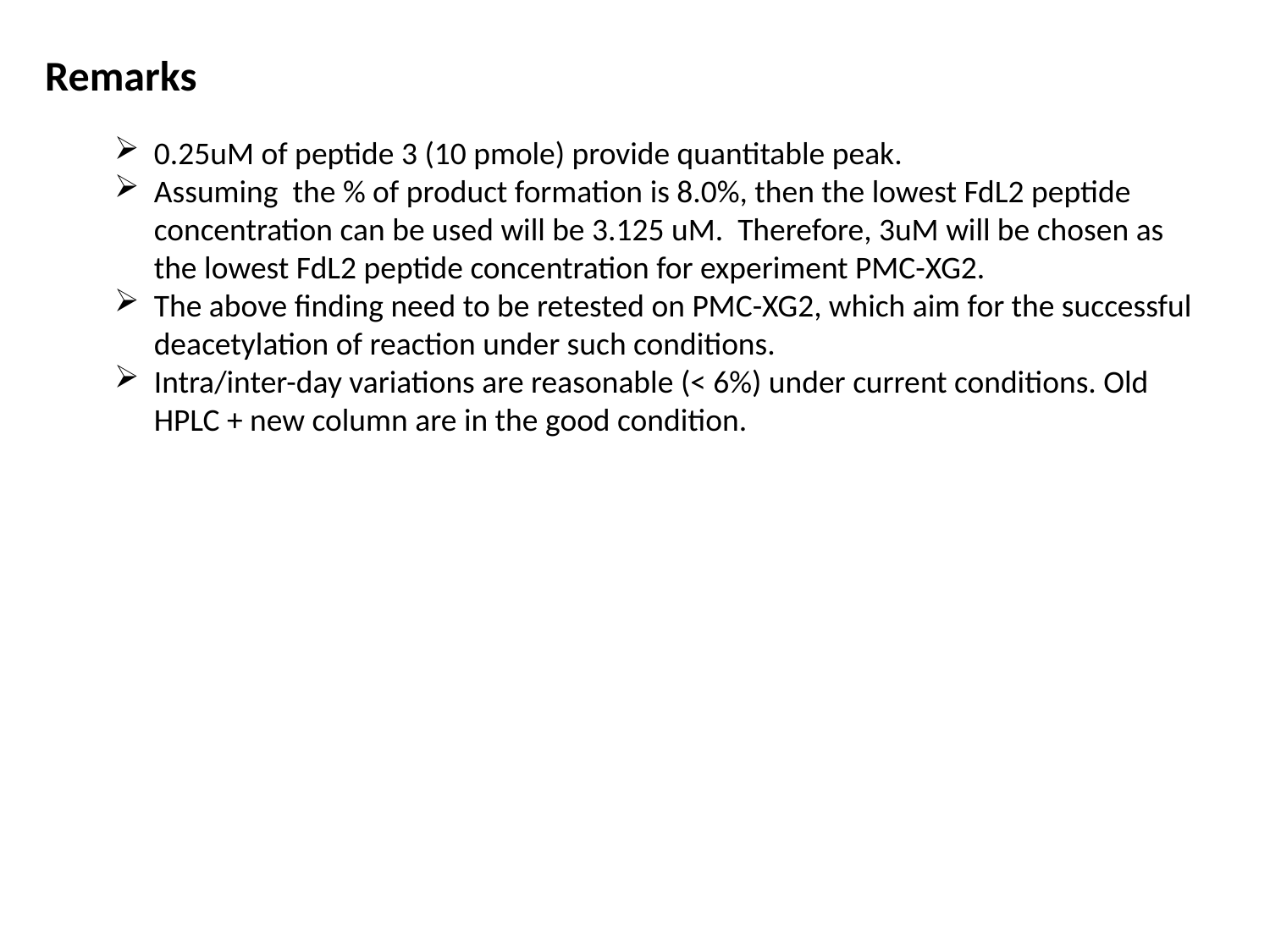

Remarks
0.25uM of peptide 3 (10 pmole) provide quantitable peak.
Assuming  the % of product formation is 8.0%, then the lowest FdL2 peptide concentration can be used will be 3.125 uM.  Therefore, 3uM will be chosen as the lowest FdL2 peptide concentration for experiment PMC-XG2.
The above finding need to be retested on PMC-XG2, which aim for the successful deacetylation of reaction under such conditions.
Intra/inter-day variations are reasonable (< 6%) under current conditions. Old HPLC + new column are in the good condition.